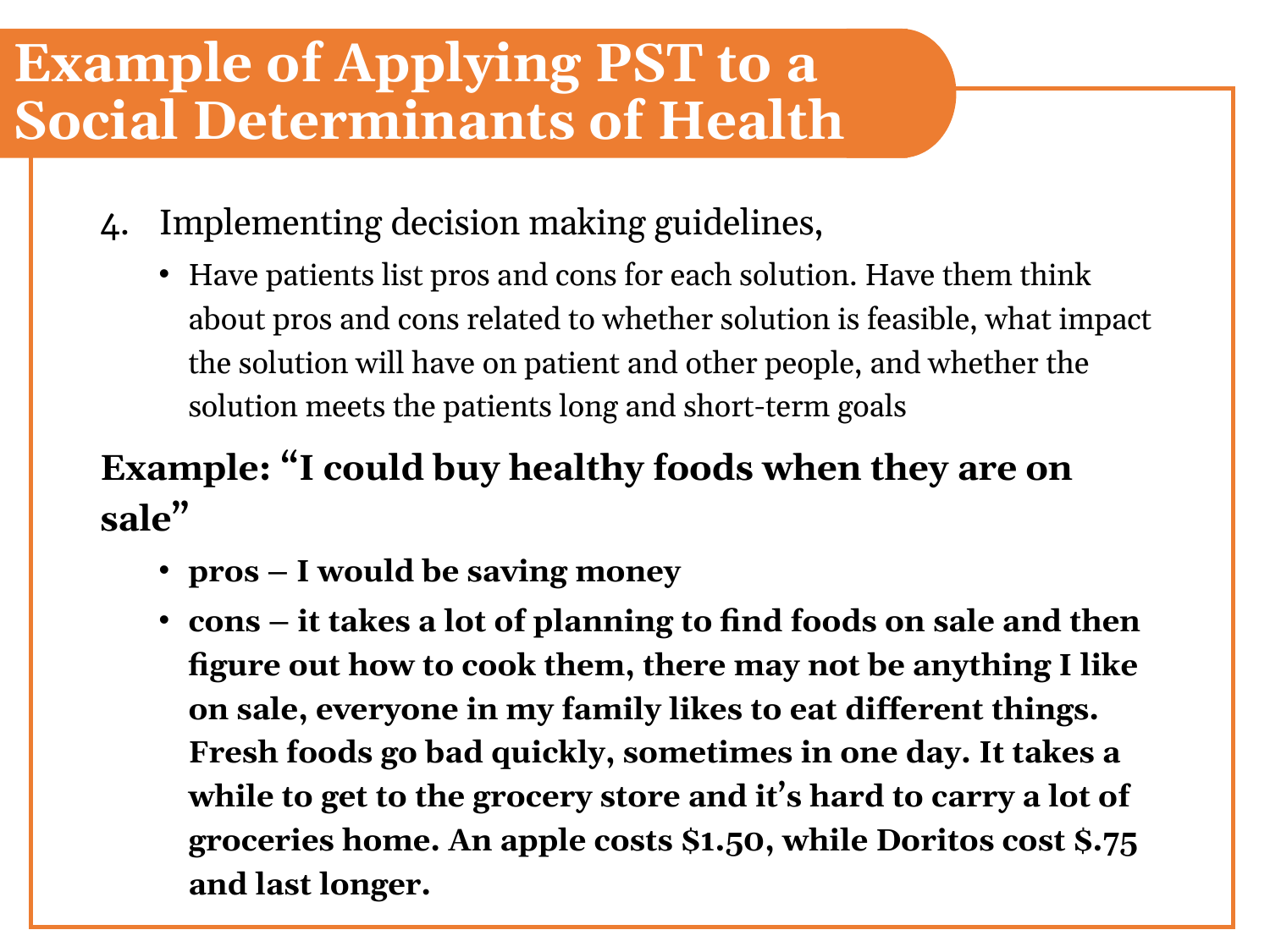

Example of Applying PST to a Social Determinants of Health

Implementing decision making guidelines,
Have patients list pros and cons for each solution. Have them think about pros and cons related to whether solution is feasible, what impact the solution will have on patient and other people, and whether the solution meets the patients long and short-term goals
Example: “I could buy healthy foods when they are on sale”
pros – I would be saving money
cons – it takes a lot of planning to find foods on sale and then figure out how to cook them, there may not be anything I like on sale, everyone in my family likes to eat different things. Fresh foods go bad quickly, sometimes in one day. It takes a while to get to the grocery store and it’s hard to carry a lot of groceries home. An apple costs $1.50, while Doritos cost $.75 and last longer.